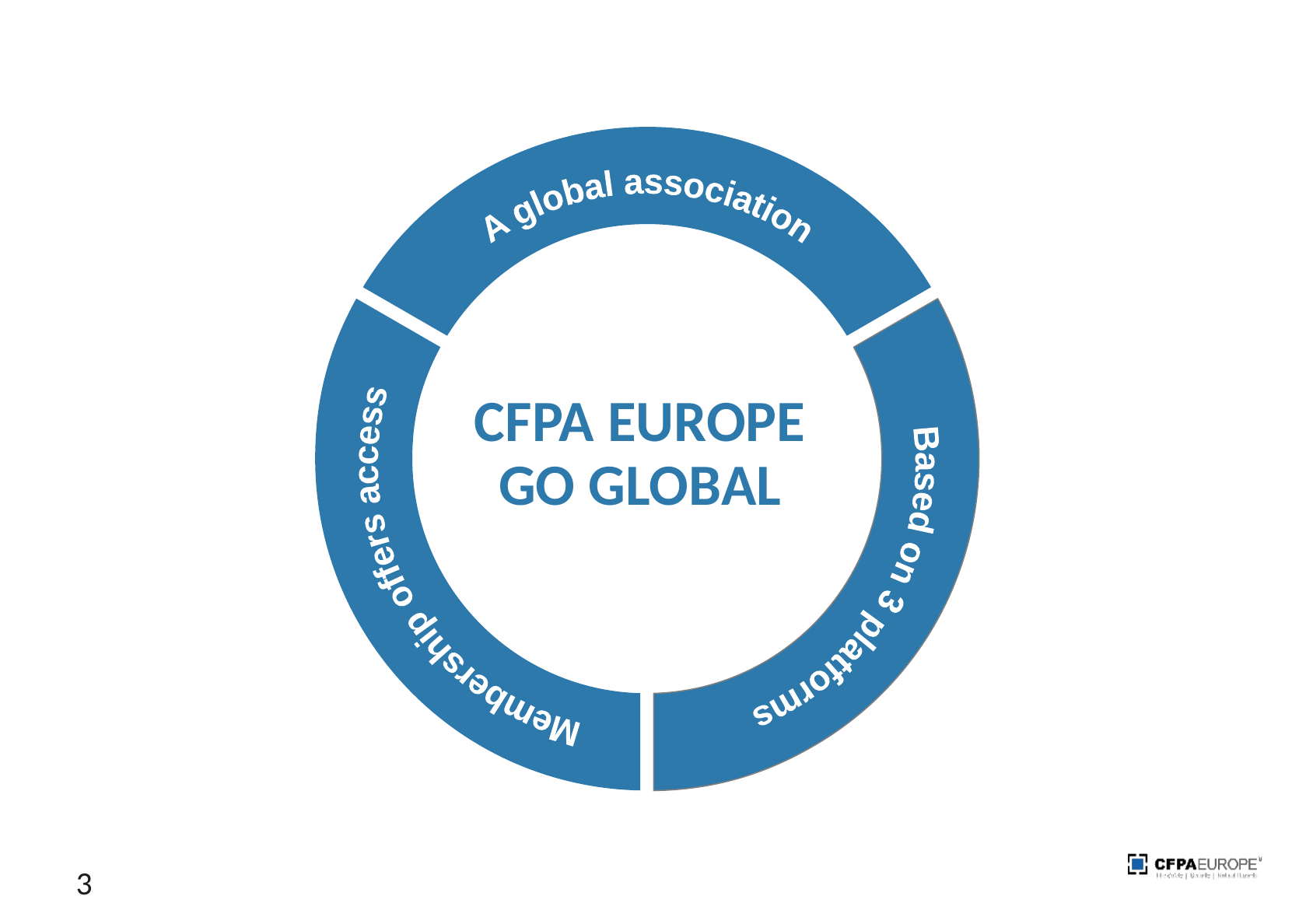

A global association
Membership offers access
Based on 3 platforms
CFPA Europe
go global
3